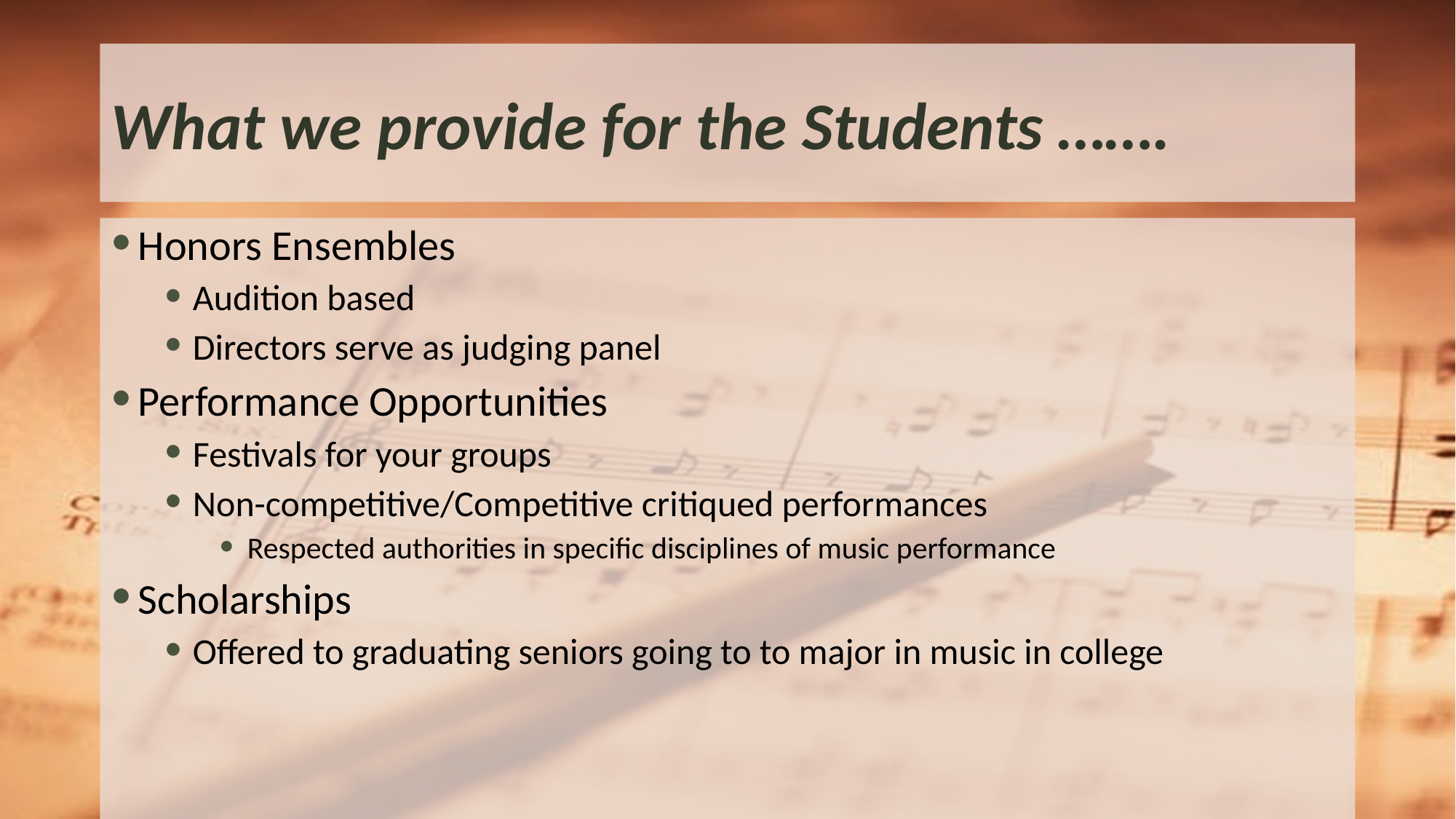

# What we provide for the Students …….
Honors Ensembles
Audition based
Directors serve as judging panel
Performance Opportunities
Festivals for your groups
Non-competitive/Competitive critiqued performances
Respected authorities in specific disciplines of music performance
Scholarships
Offered to graduating seniors going to to major in music in college